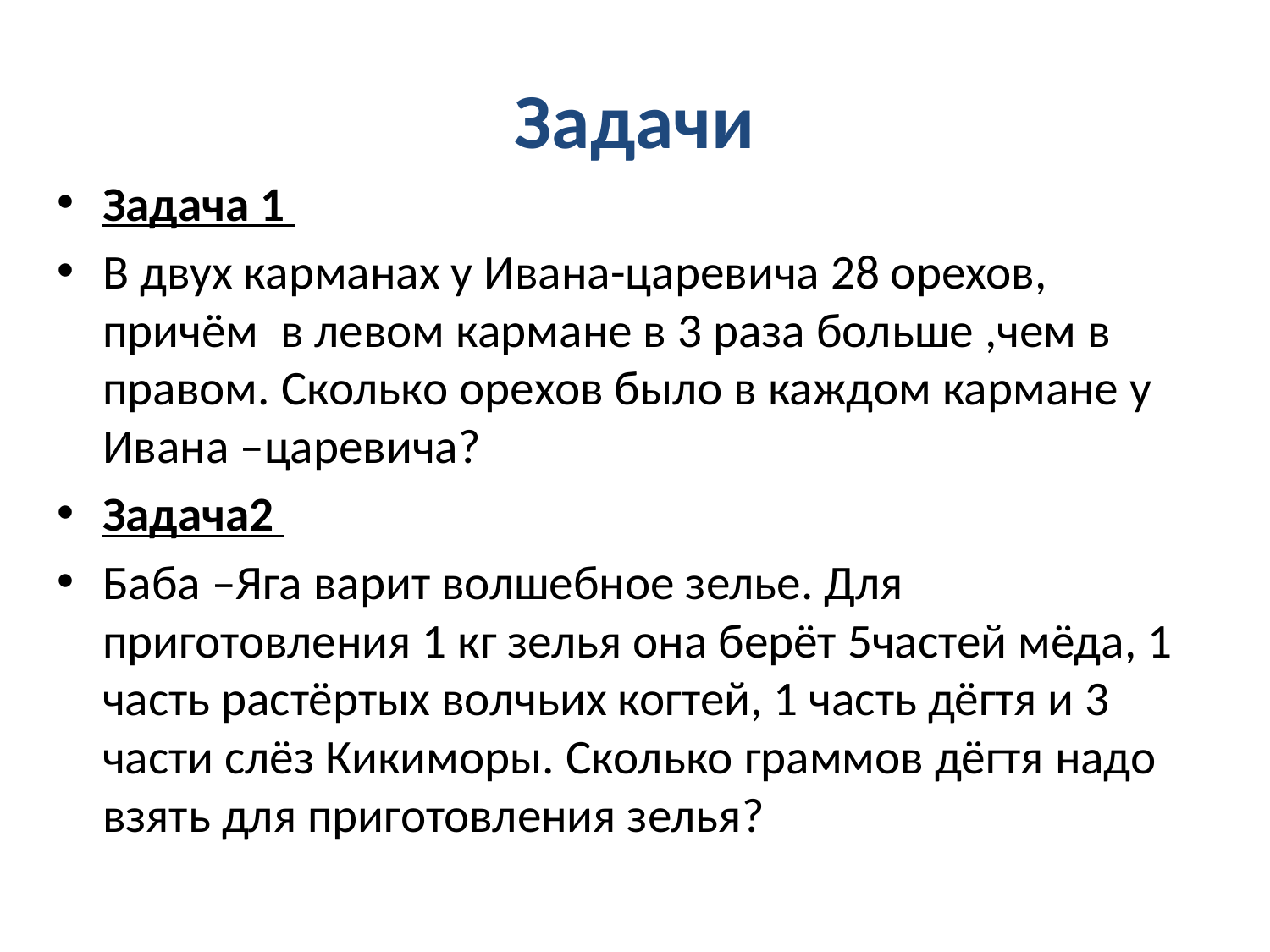

Задачи
Задача 1
В двух карманах у Ивана-царевича 28 орехов, причём  в левом кармане в 3 раза больше ,чем в правом. Сколько орехов было в каждом кармане у Ивана –царевича?
Задача2
Баба –Яга варит волшебное зелье. Для приготовления 1 кг зелья она берёт 5частей мёда, 1 часть растёртых волчьих когтей, 1 часть дёгтя и 3 части слёз Кикиморы. Сколько граммов дёгтя надо взять для приготовления зелья?